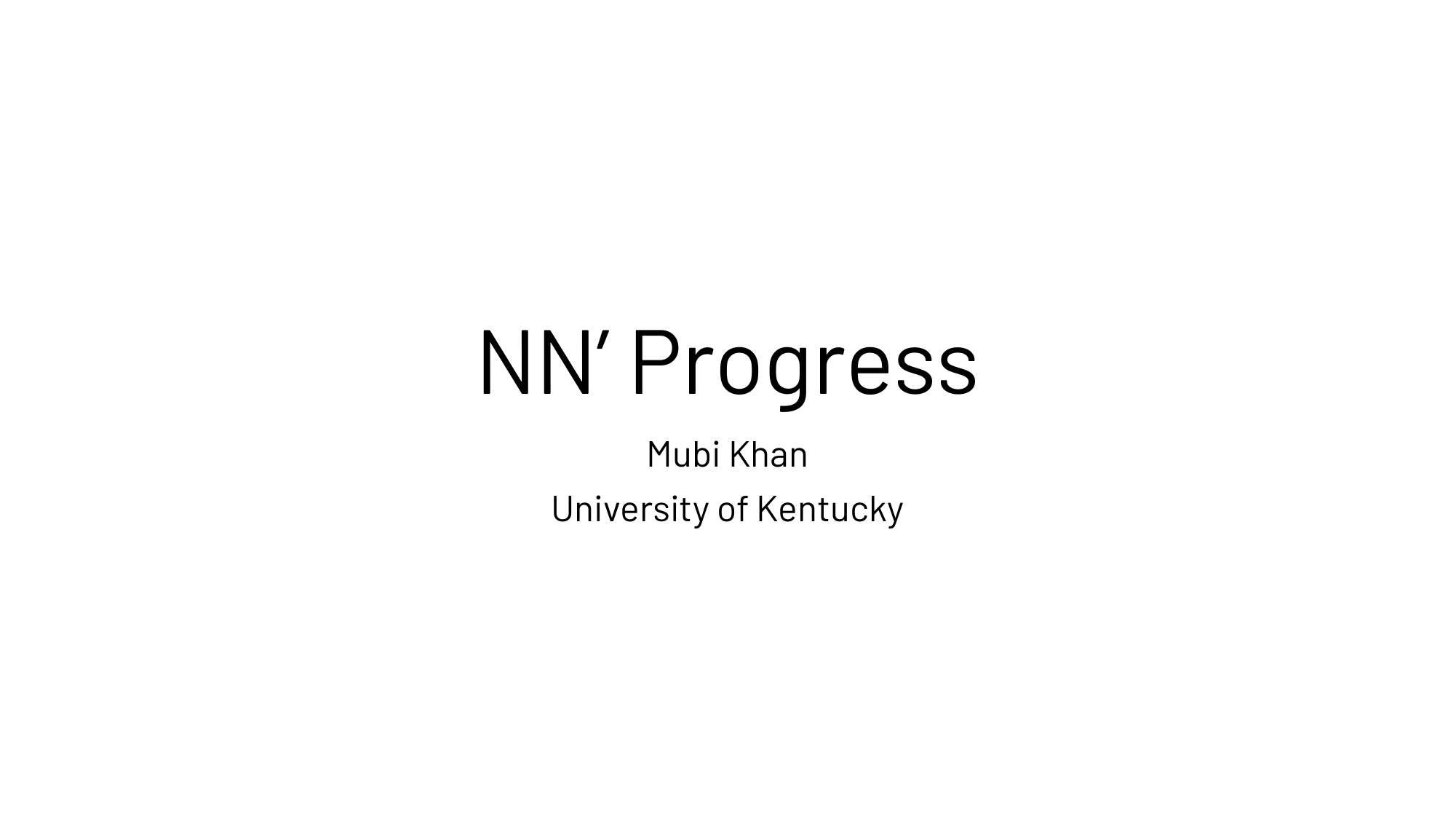

# NN’ Progress
Mubi Khan
University of Kentucky